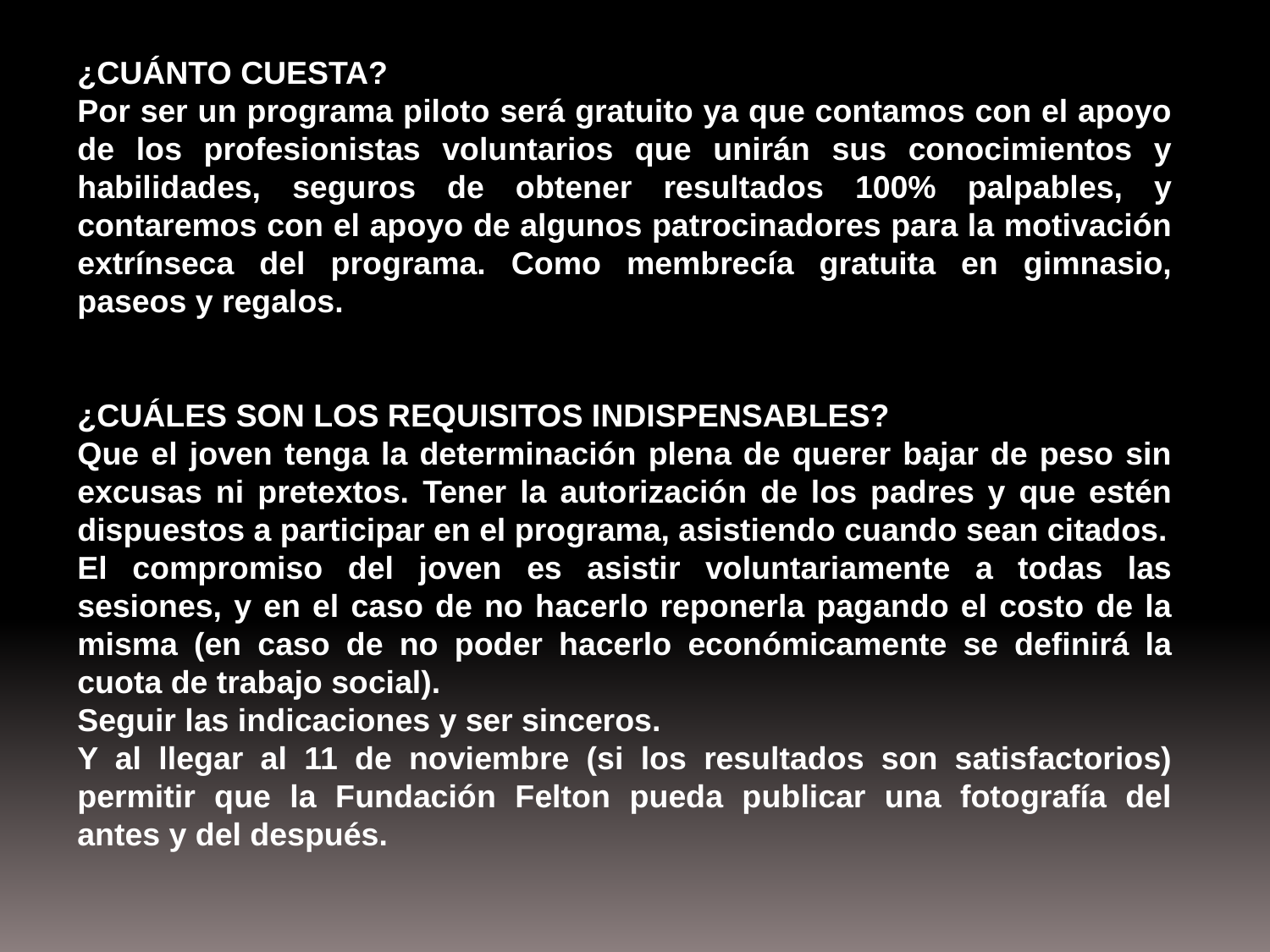

¿CUÁNTO CUESTA?
Por ser un programa piloto será gratuito ya que contamos con el apoyo de los profesionistas voluntarios que unirán sus conocimientos y habilidades, seguros de obtener resultados 100% palpables, y contaremos con el apoyo de algunos patrocinadores para la motivación extrínseca del programa. Como membrecía gratuita en gimnasio, paseos y regalos.

¿CUÁLES SON LOS REQUISITOS INDISPENSABLES?
Que el joven tenga la determinación plena de querer bajar de peso sin excusas ni pretextos. Tener la autorización de los padres y que estén dispuestos a participar en el programa, asistiendo cuando sean citados.
El compromiso del joven es asistir voluntariamente a todas las sesiones, y en el caso de no hacerlo reponerla pagando el costo de la misma (en caso de no poder hacerlo económicamente se definirá la cuota de trabajo social).
Seguir las indicaciones y ser sinceros.
Y al llegar al 11 de noviembre (si los resultados son satisfactorios) permitir que la Fundación Felton pueda publicar una fotografía del antes y del después.